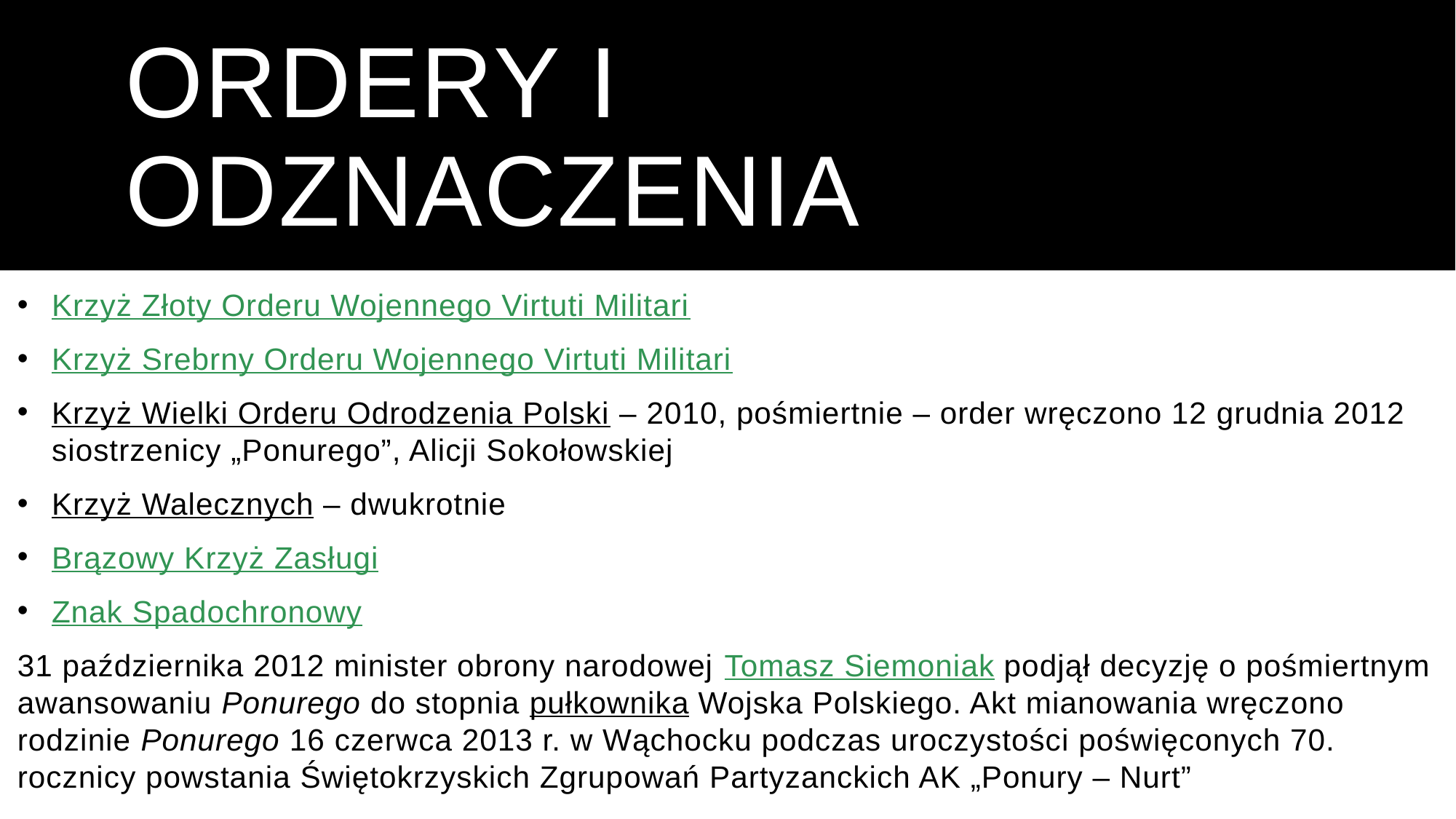

# Ordery i odznaczenia
Krzyż Złoty Orderu Wojennego Virtuti Militari
Krzyż Srebrny Orderu Wojennego Virtuti Militari
Krzyż Wielki Orderu Odrodzenia Polski – 2010, pośmiertnie – order wręczono 12 grudnia 2012 siostrzenicy „Ponurego”, Alicji Sokołowskiej
Krzyż Walecznych – dwukrotnie
Brązowy Krzyż Zasługi
Znak Spadochronowy
31 października 2012 minister obrony narodowej Tomasz Siemoniak podjął decyzję o pośmiertnym awansowaniu Ponurego do stopnia pułkownika Wojska Polskiego. Akt mianowania wręczono rodzinie Ponurego 16 czerwca 2013 r. w Wąchocku podczas uroczystości poświęconych 70. rocznicy powstania Świętokrzyskich Zgrupowań Partyzanckich AK „Ponury – Nurt”